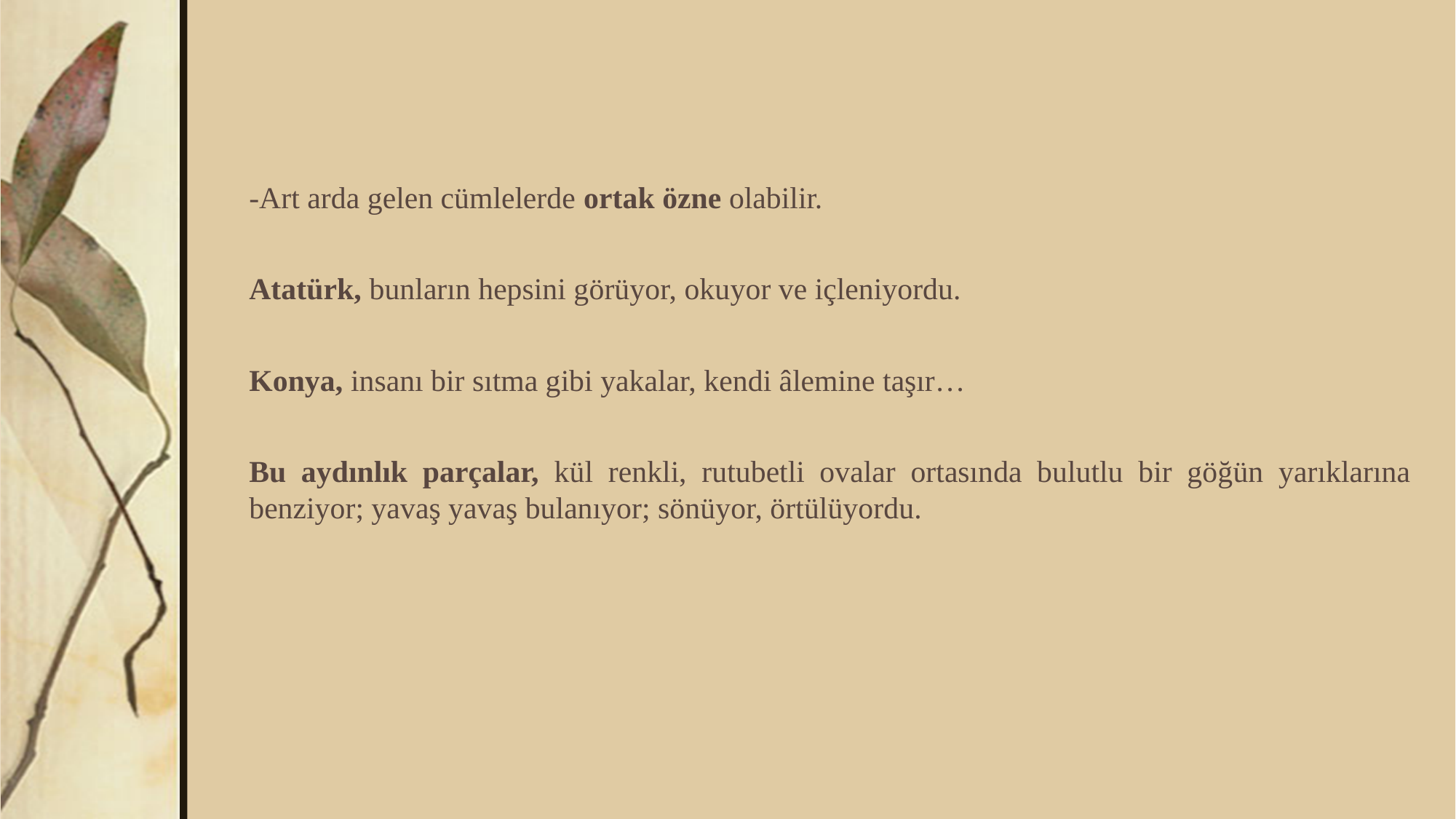

-Art arda gelen cümlelerde ortak özne olabilir.

Atatürk, bunların hepsini görüyor, okuyor ve içleniyordu.

Konya, insanı bir sıtma gibi yakalar, kendi âlemine taşır…

Bu aydınlık parçalar, kül renkli, rutubetli ovalar ortasında bulutlu bir göğün yarıklarına benziyor; yavaş yavaş bulanıyor; sönüyor, örtülüyordu.